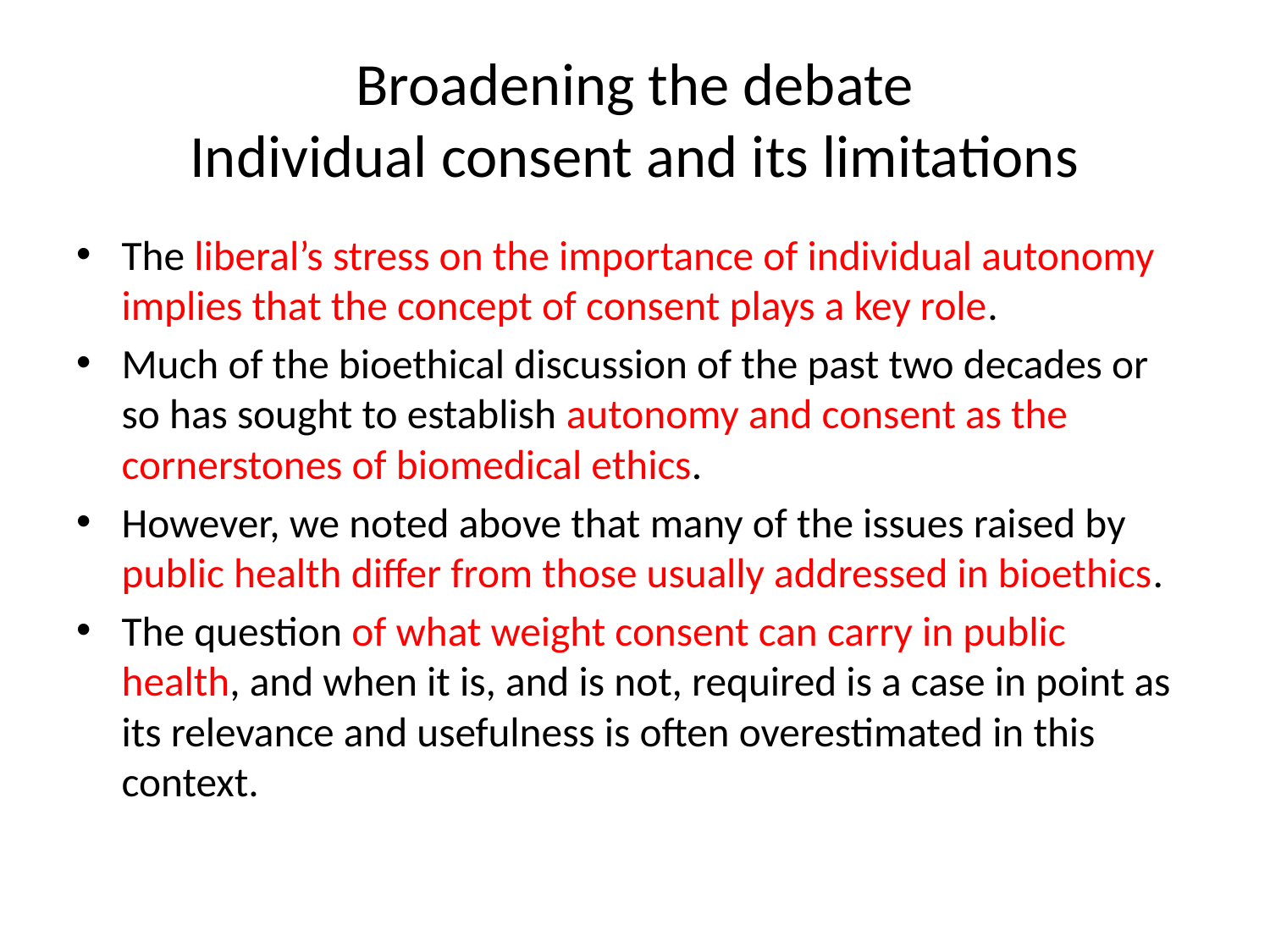

# Broadening the debate Individual consent and its limitations
The liberal’s stress on the importance of individual autonomy implies that the concept of consent plays a key role.
Much of the bioethical discussion of the past two decades or so has sought to establish autonomy and consent as the cornerstones of biomedical ethics.
However, we noted above that many of the issues raised by public health differ from those usually addressed in bioethics.
The question of what weight consent can carry in public health, and when it is, and is not, required is a case in point as its relevance and usefulness is often overestimated in this context.